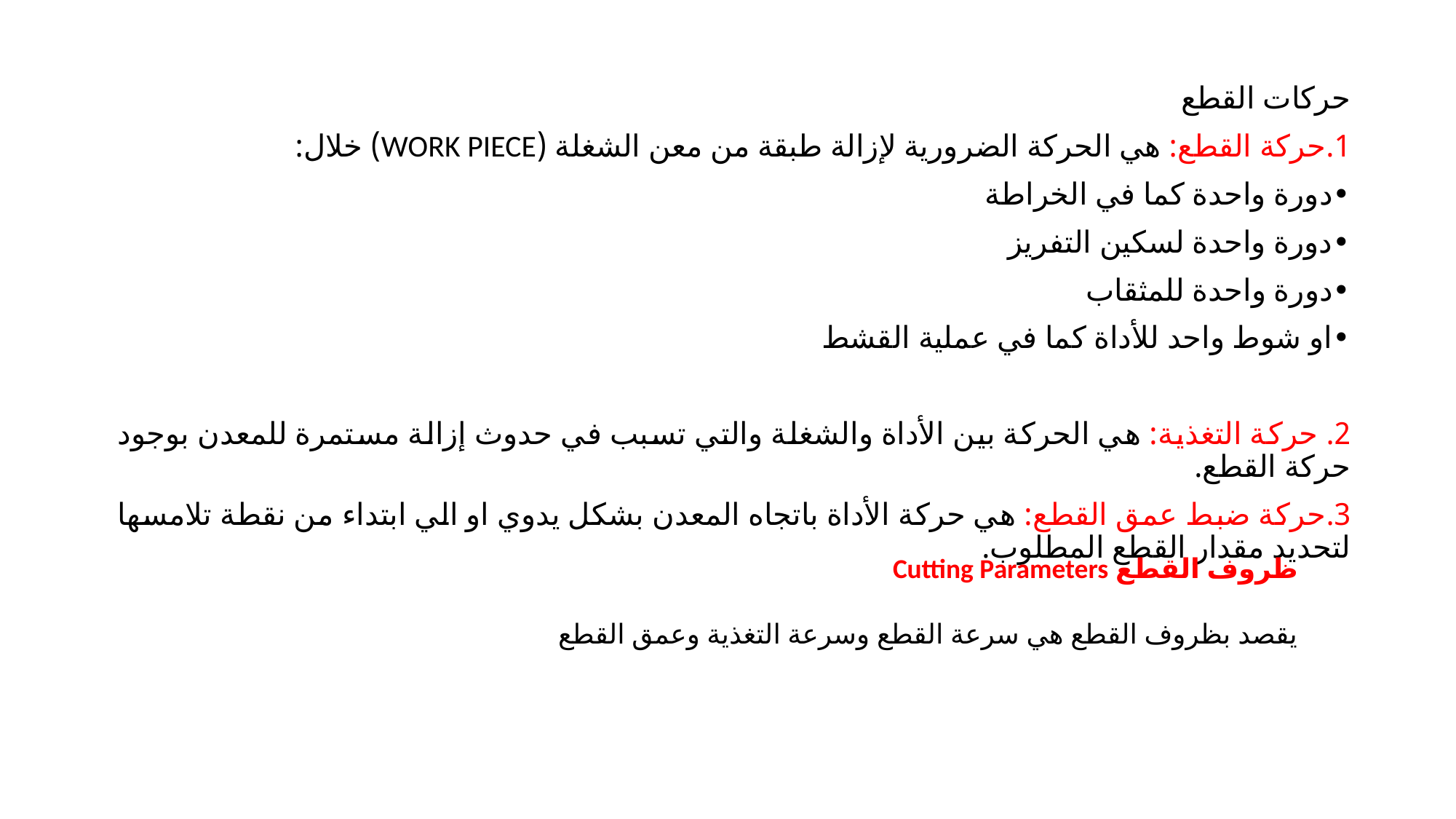

حركات القطع
1.حركة القطع: هي الحركة الضرورية لإزالة طبقة من معن الشغلة (WORK PIECE) خلال:
•	دورة واحدة كما في الخراطة
•	دورة واحدة لسكين التفريز
•	دورة واحدة للمثقاب
•	او شوط واحد للأداة كما في عملية القشط

2. حركة التغذية: هي الحركة بين الأداة والشغلة والتي تسبب في حدوث إزالة مستمرة للمعدن بوجود حركة القطع.
3.حركة ضبط عمق القطع: هي حركة الأداة باتجاه المعدن بشكل يدوي او الي ابتداء من نقطة تلامسها لتحديد مقدار القطع المطلوب.

ظروف القطع Cutting Parameters

يقصد بظروف القطع هي سرعة القطع وسرعة التغذية وعمق القطع